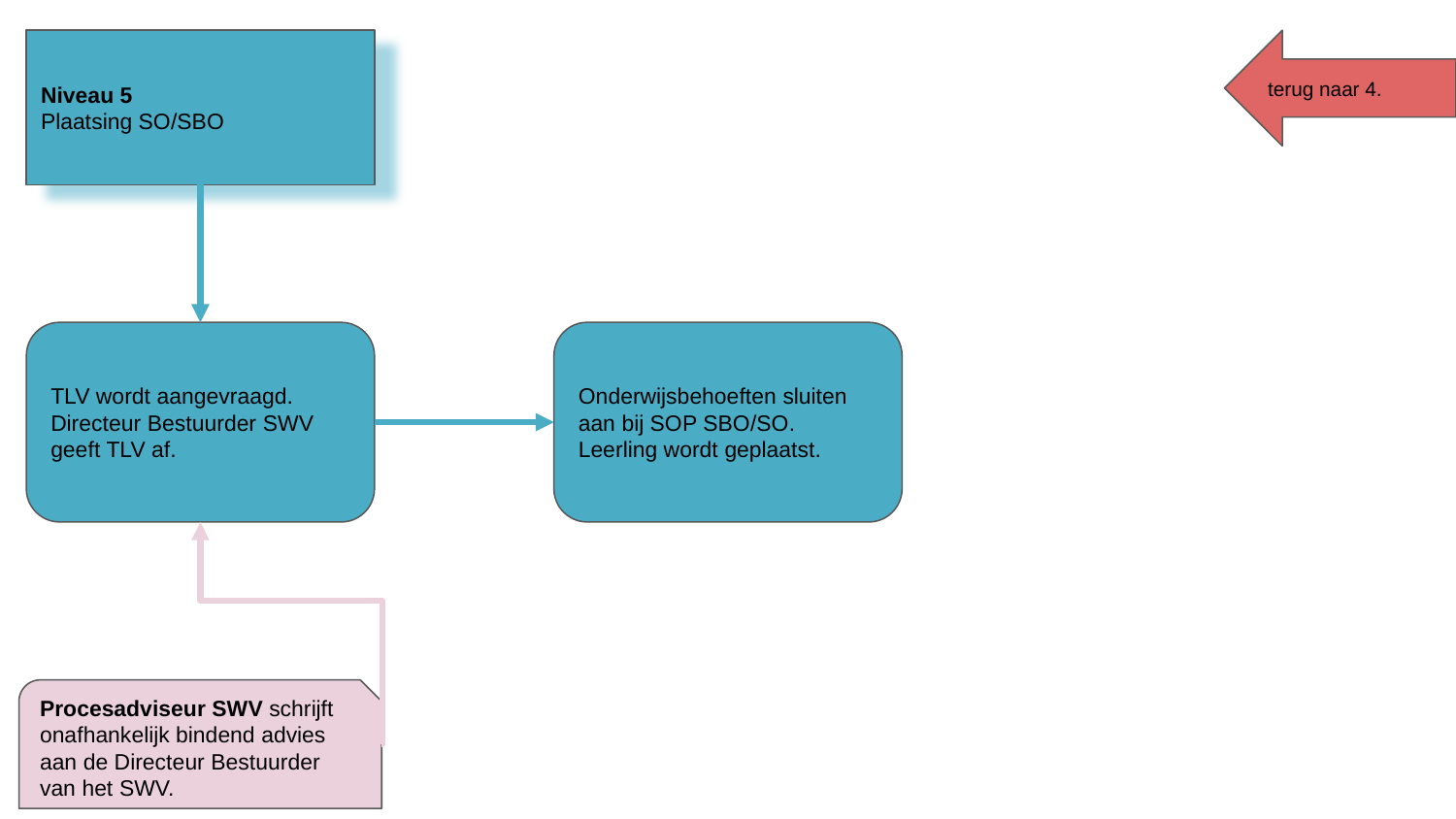

Niveau 5
Plaatsing SO/SBO
terug naar 4.
TLV wordt aangevraagd. Directeur Bestuurder SWV geeft TLV af.
Onderwijsbehoeften sluiten aan bij SOP SBO/SO. Leerling wordt geplaatst.
Procesadviseur SWV schrijft onafhankelijk bindend advies aan de Directeur Bestuurder van het SWV.